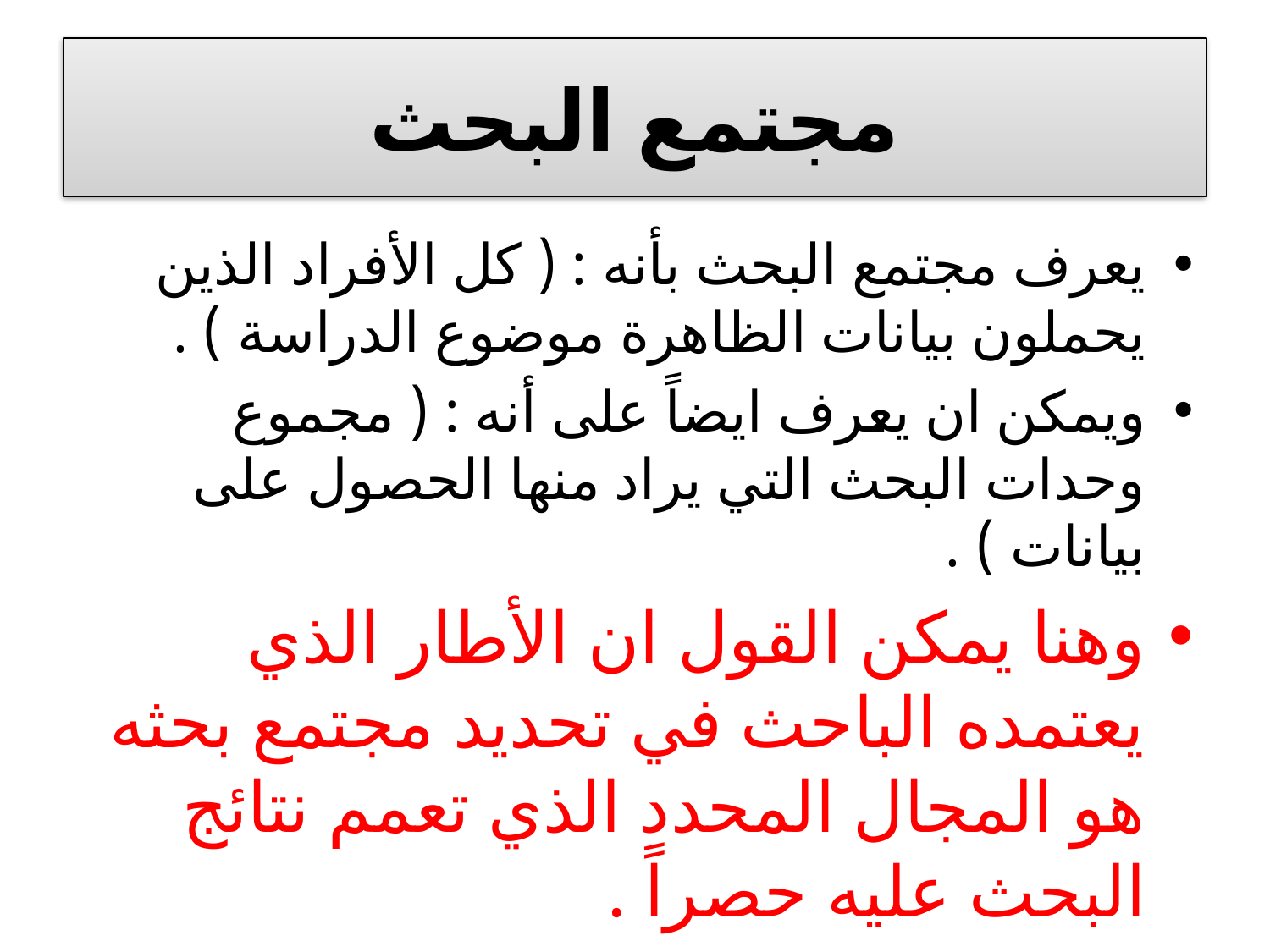

# مجتمع البحث
يعرف مجتمع البحث بأنه : ( كل الأفراد الذين يحملون بيانات الظاهرة موضوع الدراسة ) .
ويمكن ان يعرف ايضاً على أنه : ( مجموع وحدات البحث التي يراد منها الحصول على بيانات ) .
وهنا يمكن القول ان الأطار الذي يعتمده الباحث في تحديد مجتمع بحثه هو المجال المحدد الذي تعمم نتائج البحث عليه حصراً .